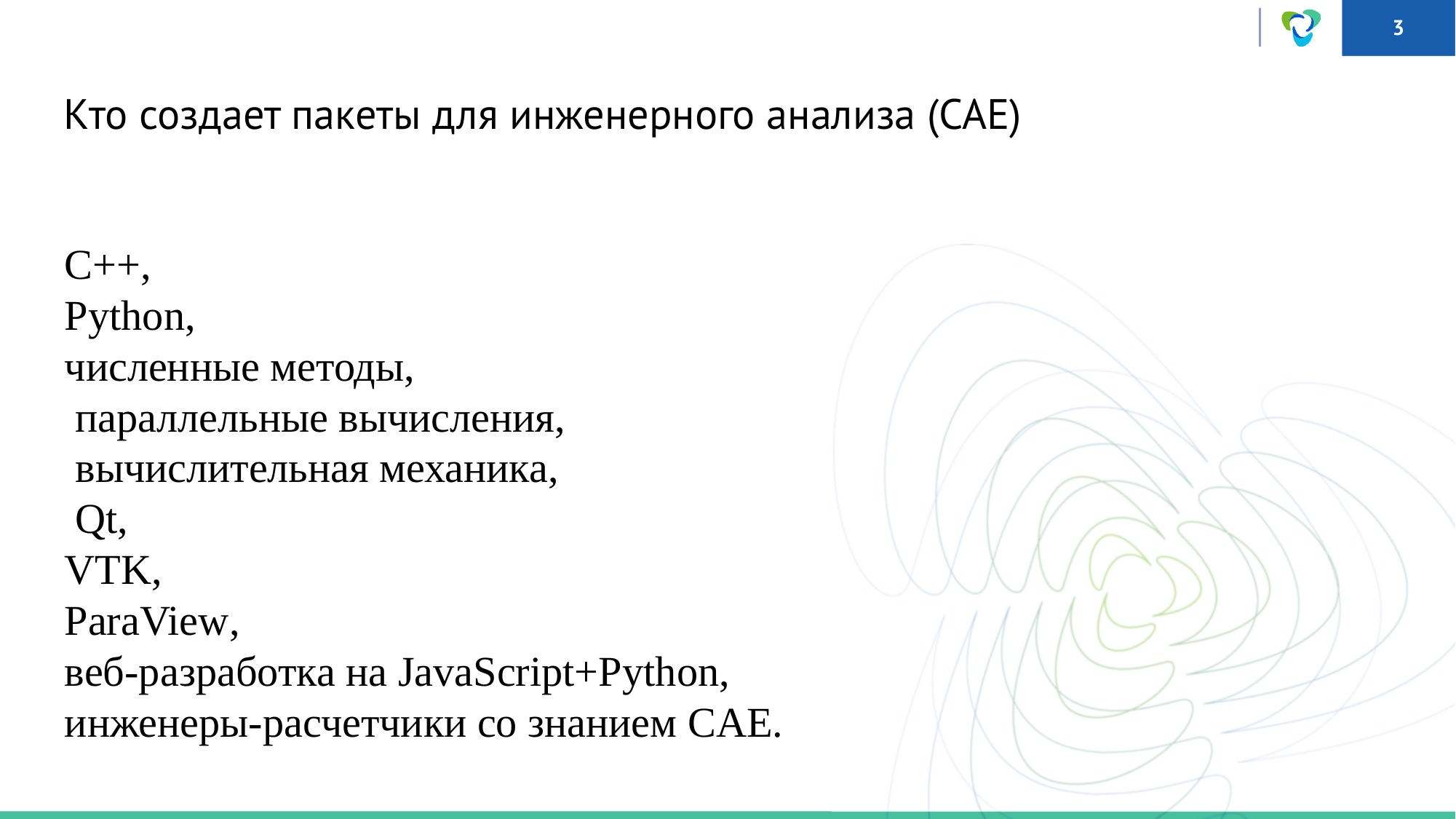

Кто создает пакеты для инженерного анализа (САЕ)
С++,
Python,
численные методы,
 параллельные вычисления,
 вычислительная механика,
 Qt,
VTK,
ParaView,
веб-разработка на JavaScript+Python,
инженеры-расчетчики со знанием CAE.